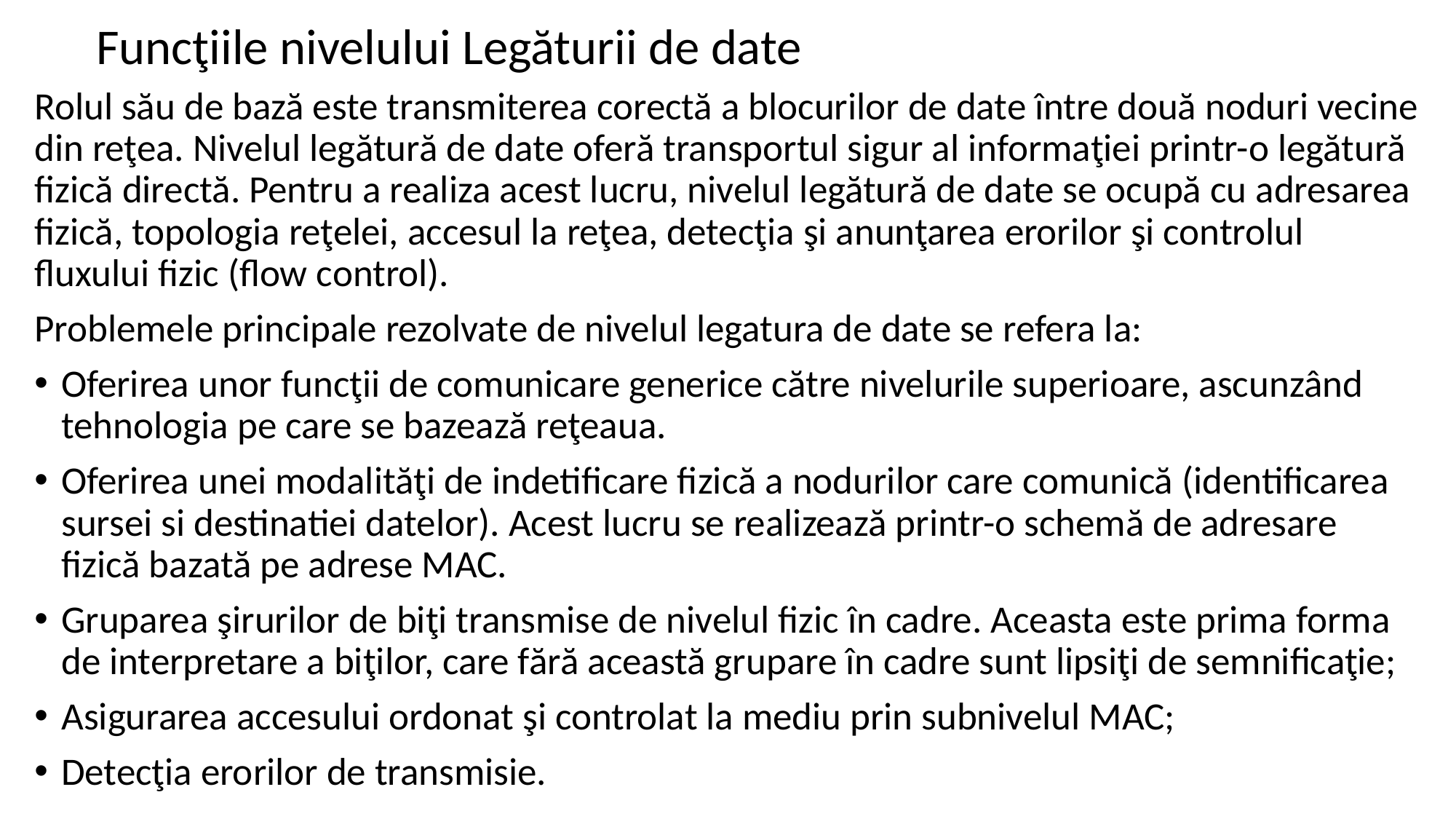

# Funcţiile nivelului Legăturii de date
Rolul său de bază este transmiterea corectă a blocurilor de date între două noduri vecine din reţea. Nivelul legătură de date oferă transportul sigur al informaţiei printr-o legătură fizică directă. Pentru a realiza acest lucru, nivelul legătură de date se ocupă cu adresarea fizică, topologia reţelei, accesul la reţea, detecţia şi anunţarea erorilor şi controlul fluxului fizic (flow control).
Problemele principale rezolvate de nivelul legatura de date se refera la:
Oferirea unor funcţii de comunicare generice către nivelurile superioare, ascunzând tehnologia pe care se bazează reţeaua.
Oferirea unei modalităţi de indetificare fizică a nodurilor care comunică (identificarea sursei si destinatiei datelor). Acest lucru se realizează printr-o schemă de adresare fizică bazată pe adrese MAC.
Gruparea şirurilor de biţi transmise de nivelul fizic în cadre. Aceasta este prima forma de interpretare a biţilor, care fără această grupare în cadre sunt lipsiţi de semnificaţie;
Asigurarea accesului ordonat şi controlat la mediu prin subnivelul MAC;
Detecţia erorilor de transmisie.